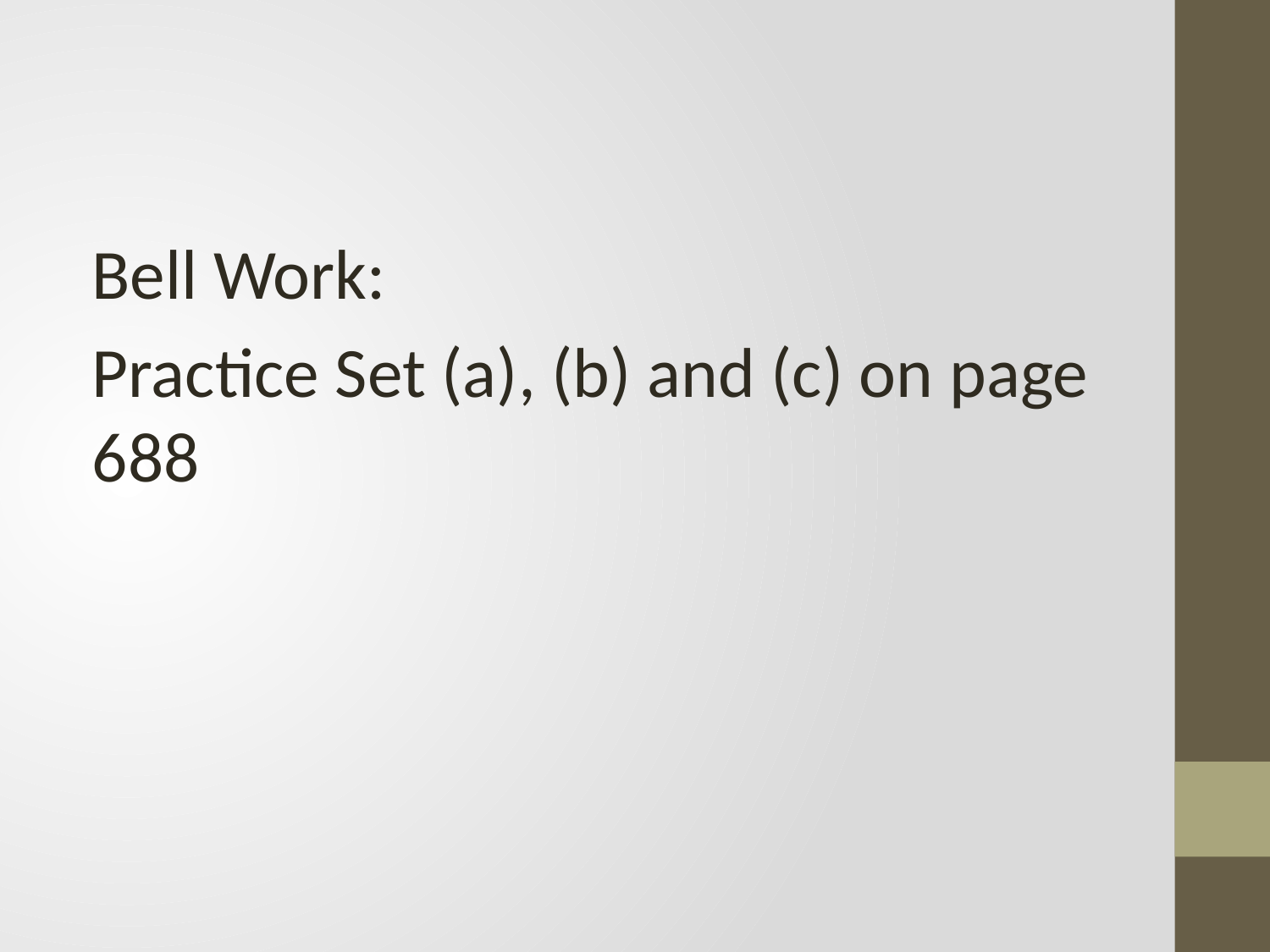

Bell Work:
Practice Set (a), (b) and (c) on page 688